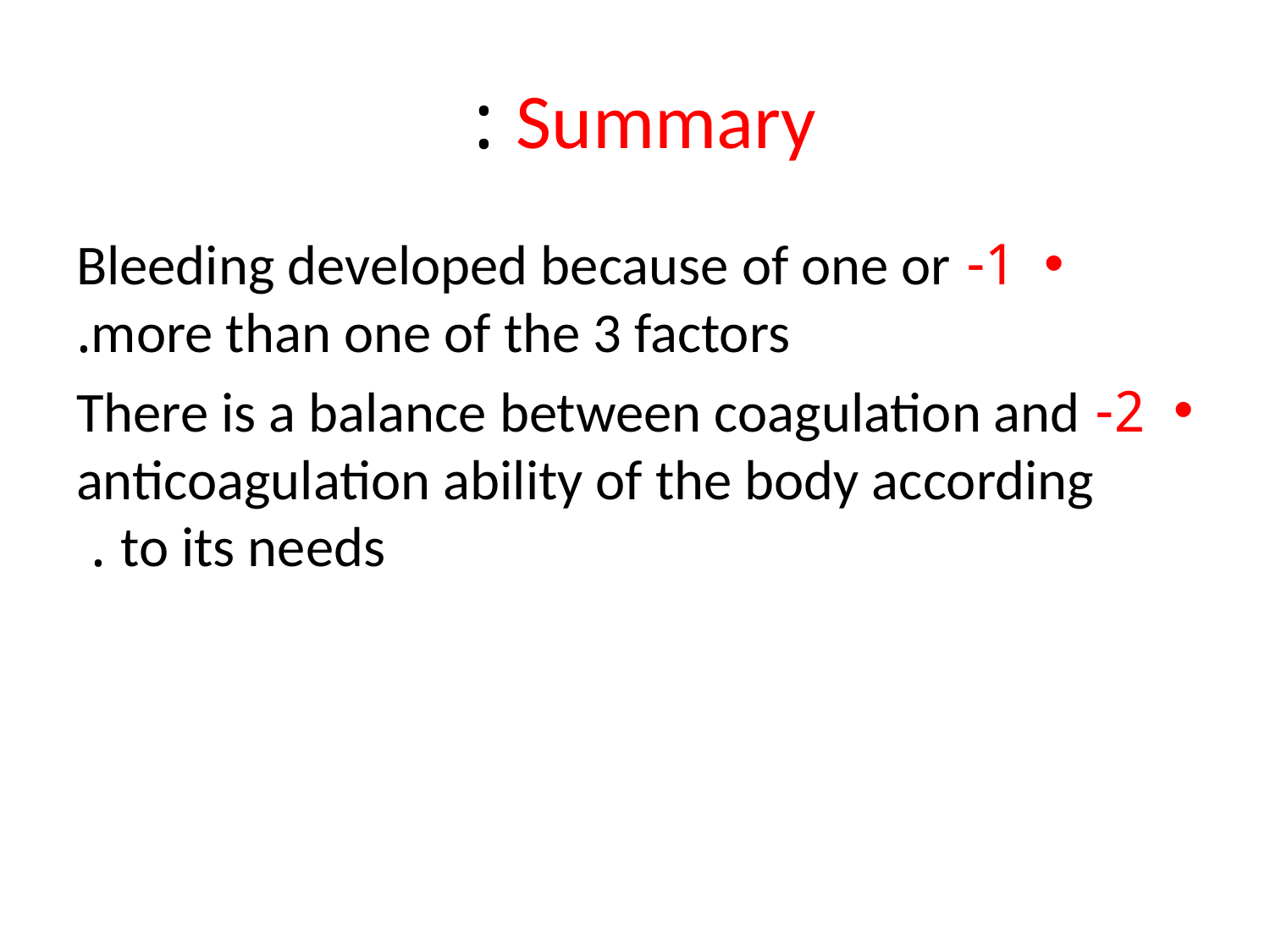

# Summary :
1- Bleeding developed because of one or more than one of the 3 factors.
2- There is a balance between coagulation and anticoagulation ability of the body according to its needs .